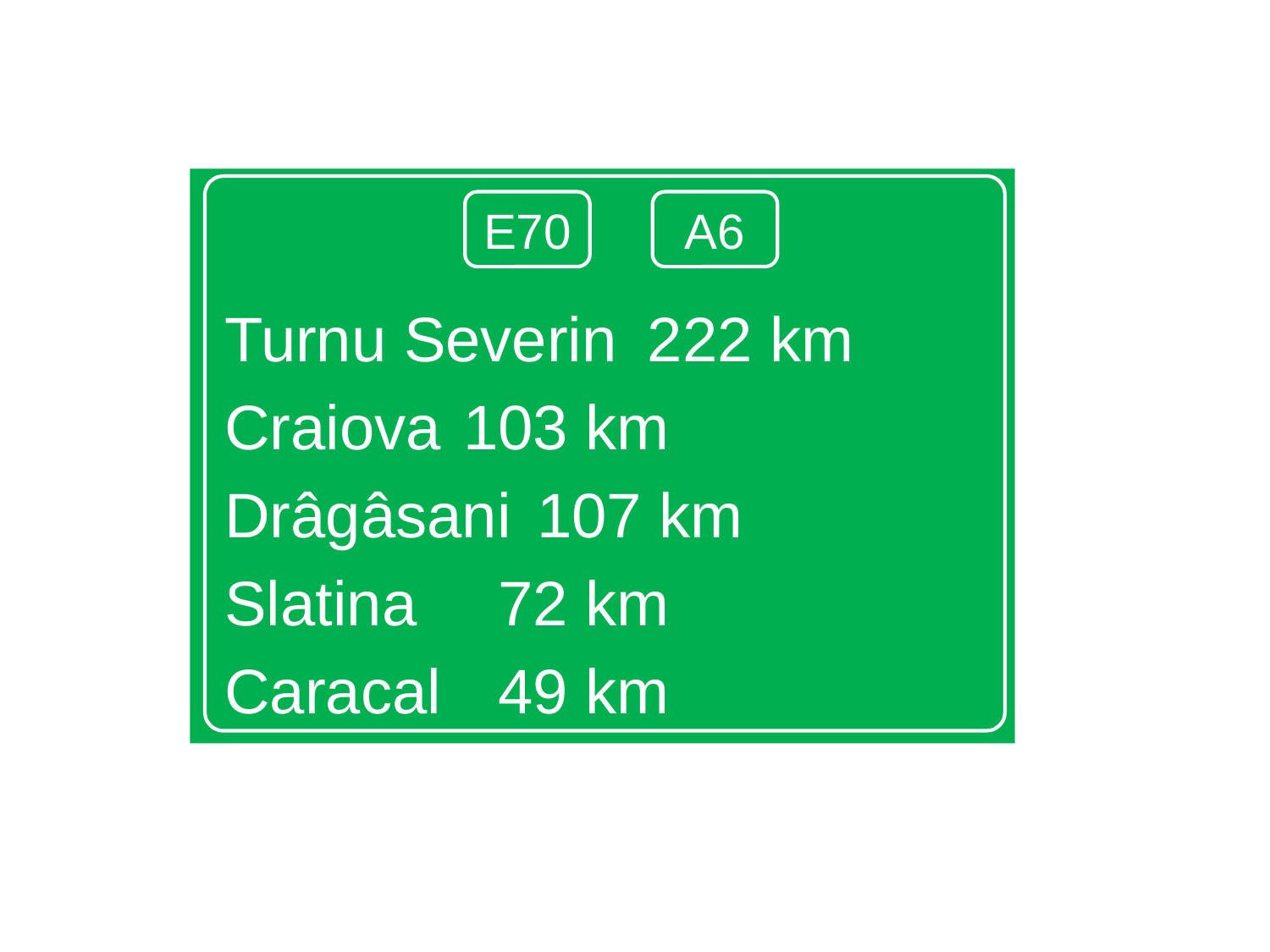

Turnu Severin	 222 km
Craiova			 103 km
Drâgâsani		 107 km
Slatina			   72 km
Caracal			   49 km

E70
A6